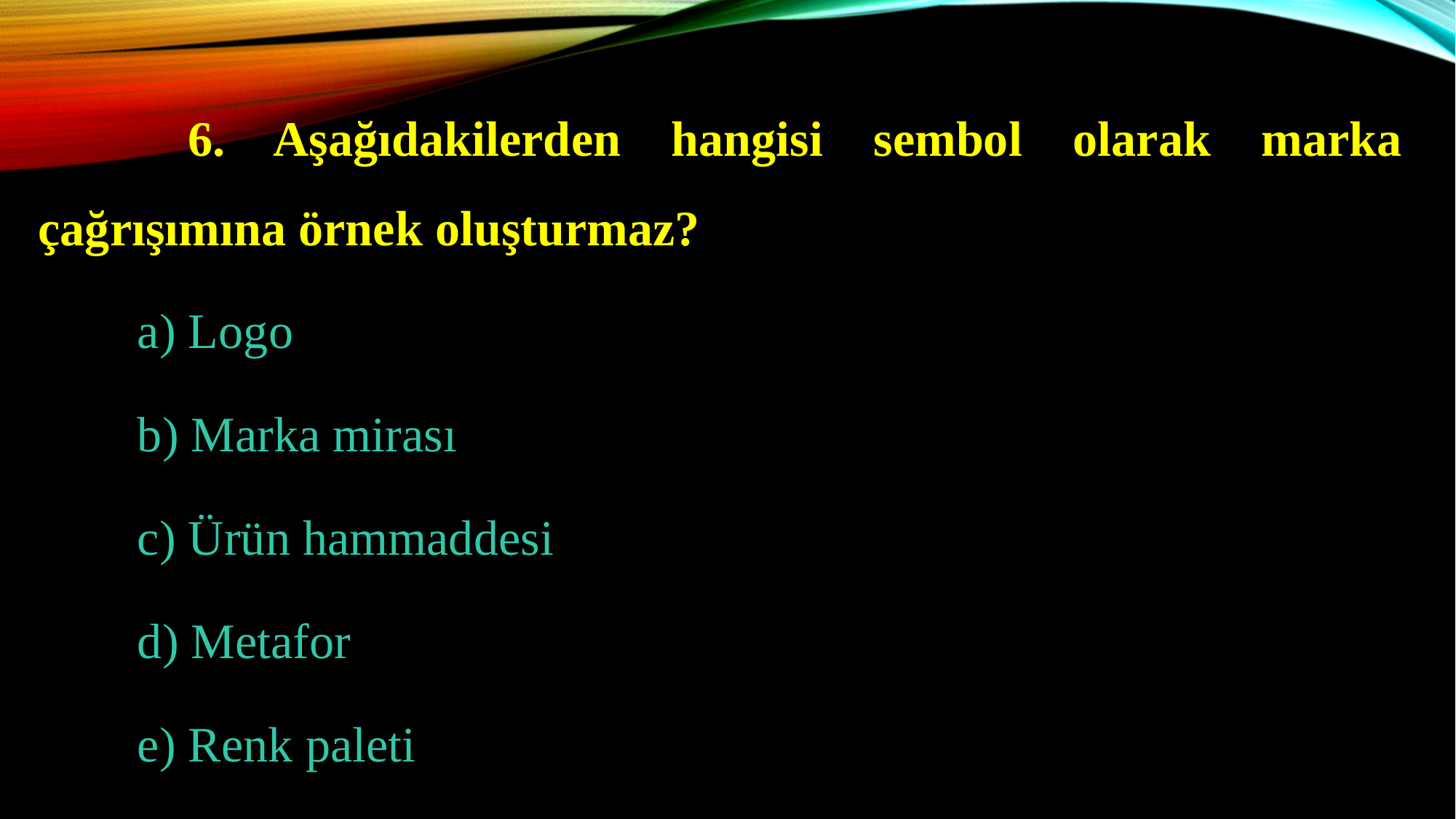

6. Aşağıdakilerden hangisi sembol olarak marka çağrışımına örnek oluşturmaz?
	a) Logo
	b) Marka mirası
	c) Ürün hammaddesi
	d) Metafor
	e) Renk paleti